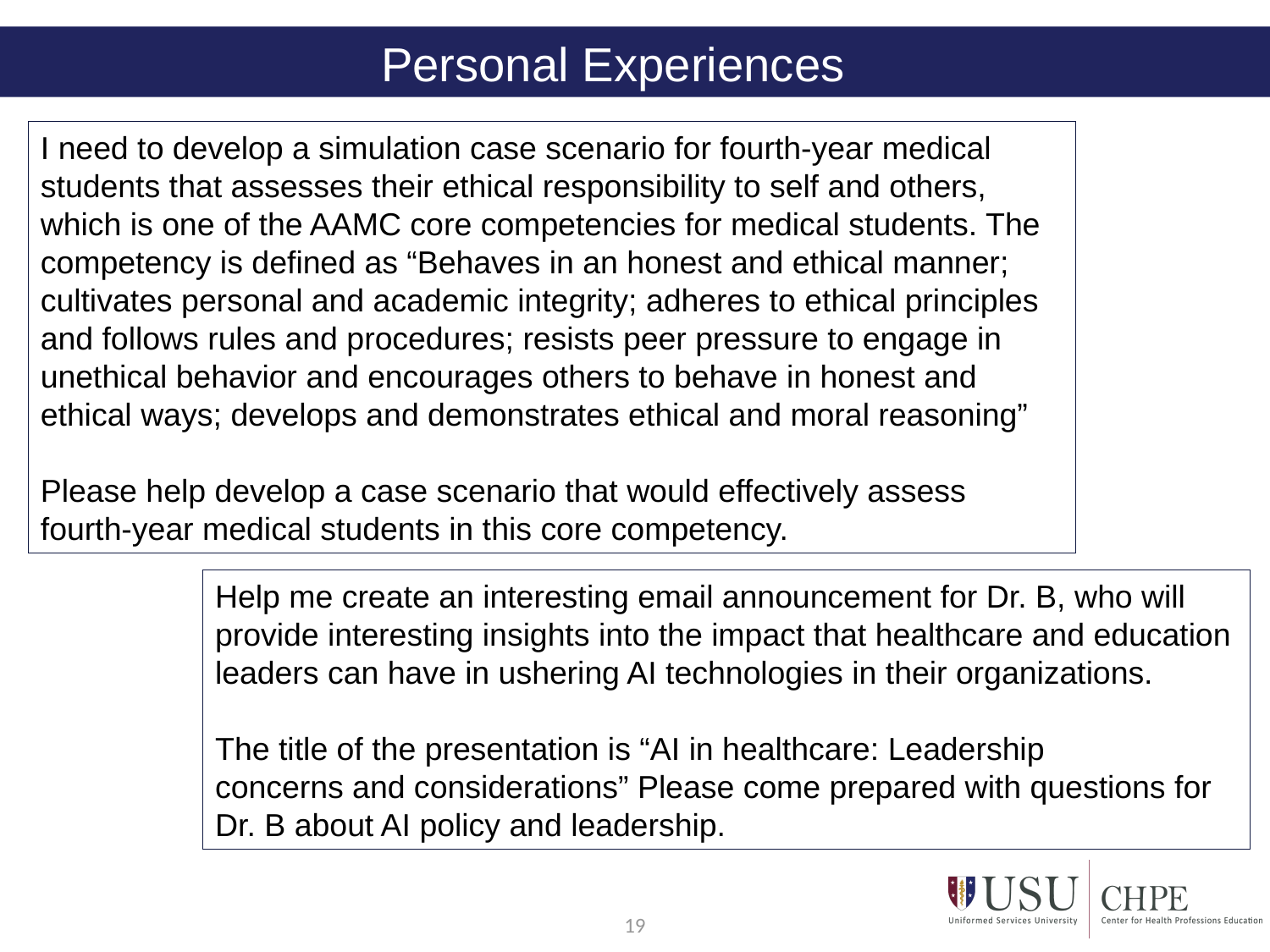

# Personal Experiences
I need to develop a simulation case scenario for fourth-year medical students that assesses their ethical responsibility to self and others, which is one of the AAMC core competencies for medical students. The competency is defined as “Behaves in an honest and ethical manner; cultivates personal and academic integrity; adheres to ethical principles and follows rules and procedures; resists peer pressure to engage in unethical behavior and encourages others to behave in honest and ethical ways; develops and demonstrates ethical and moral reasoning”

Please help develop a case scenario that would effectively assess fourth-year medical students in this core competency.
Help me create an interesting email announcement for Dr. B, who will provide interesting insights into the impact that healthcare and education leaders can have in ushering AI technologies in their organizations.

The title of the presentation is “AI in healthcare: Leadership
concerns and considerations” Please come prepared with questions for Dr. B about AI policy and leadership.
19